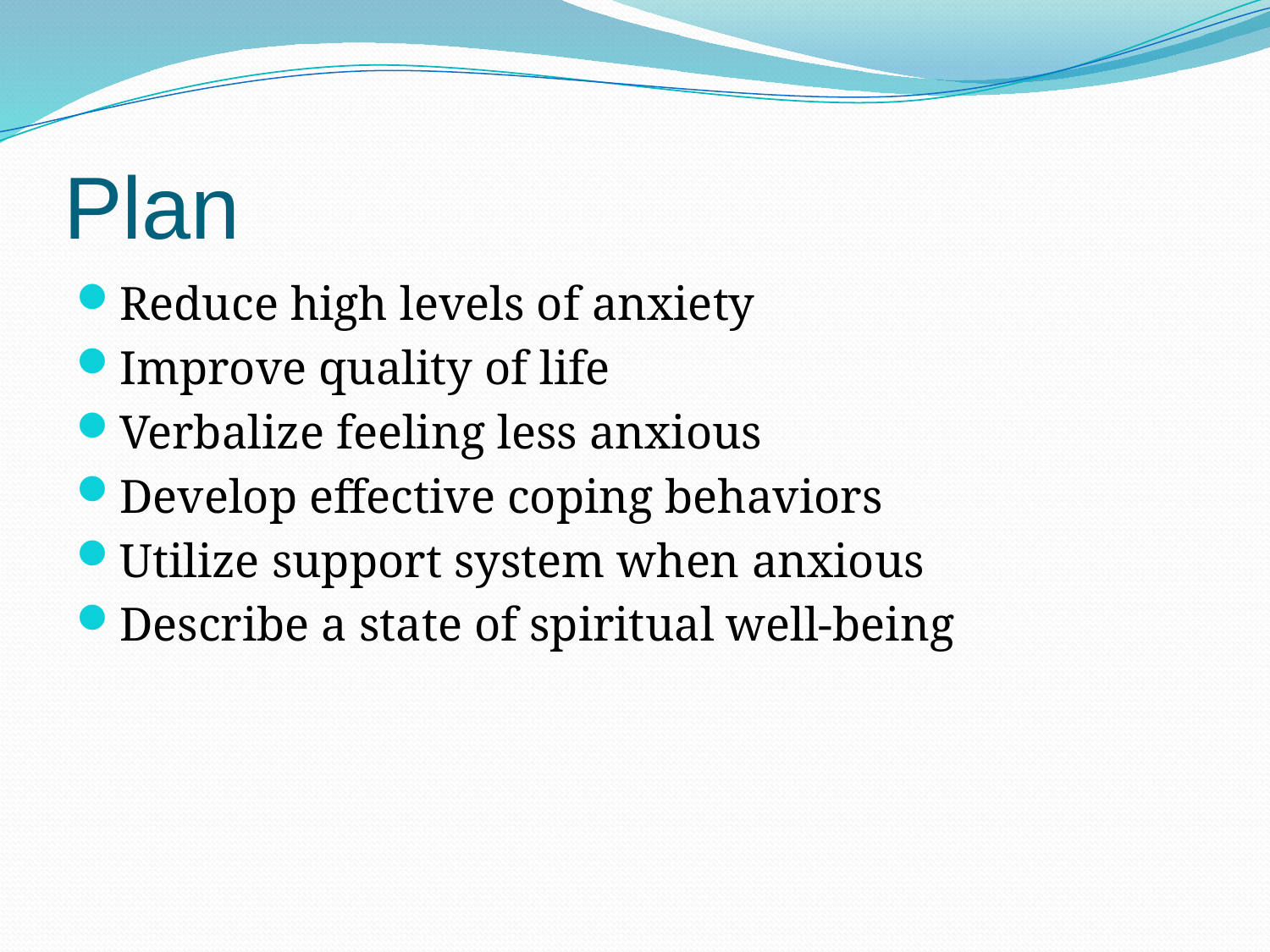

Plan
Reduce high levels of anxiety
Improve quality of life
Verbalize feeling less anxious
Develop effective coping behaviors
Utilize support system when anxious
Describe a state of spiritual well-being